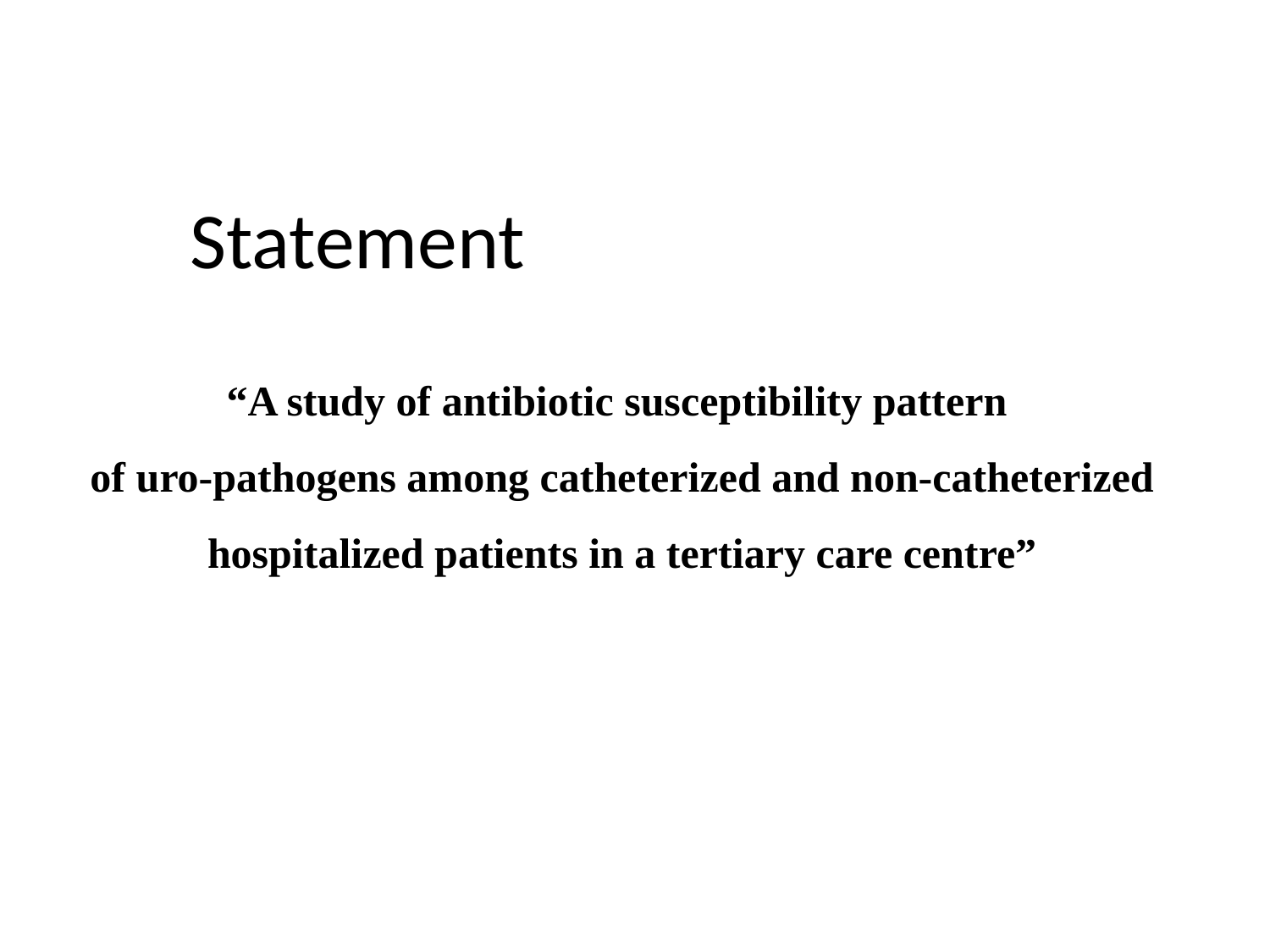

Statement
# “A study of antibiotic susceptibility pattern of uro-pathogens among catheterized and non-catheterized hospitalized patients in a tertiary care centre”